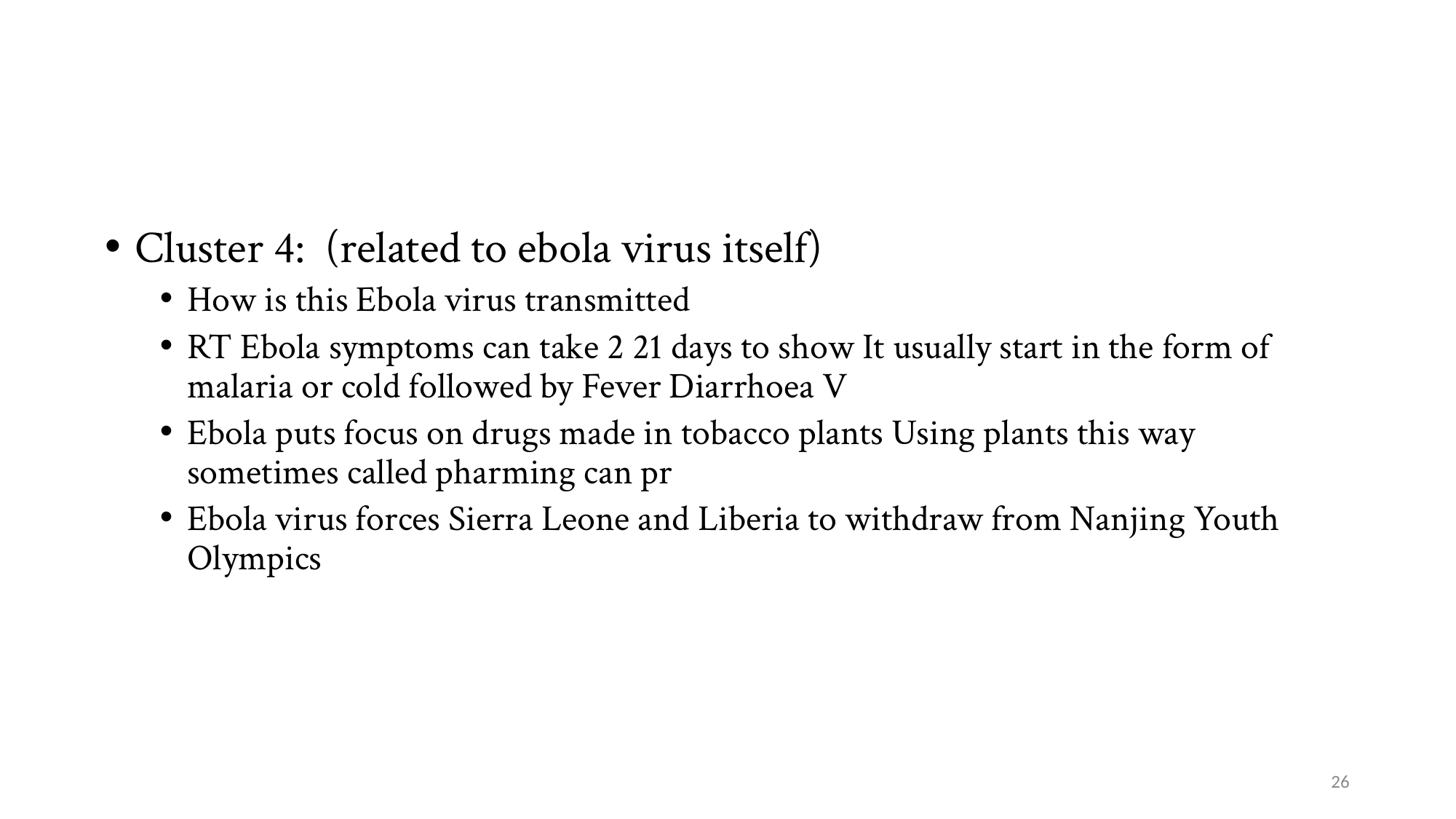

#
Cluster 4:  (related to ebola virus itself)
How is this Ebola virus transmitted
RT Ebola symptoms can take 2 21 days to show It usually start in the form of malaria or cold followed by Fever Diarrhoea V
Ebola puts focus on drugs made in tobacco plants Using plants this way sometimes called pharming can pr
Ebola virus forces Sierra Leone and Liberia to withdraw from Nanjing Youth Olympics
26